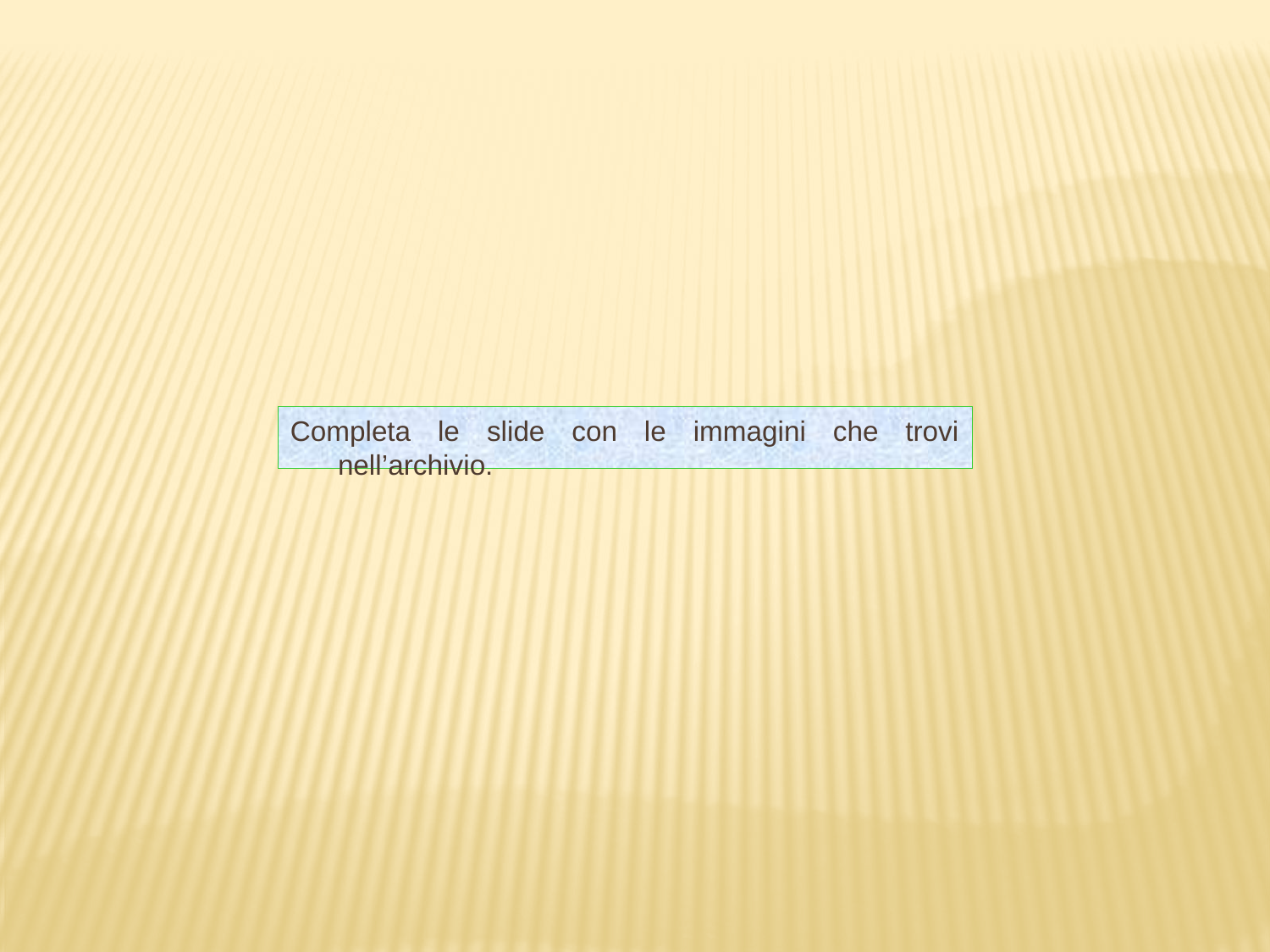

Completa le slide con le immagini che trovi nell’archivio.